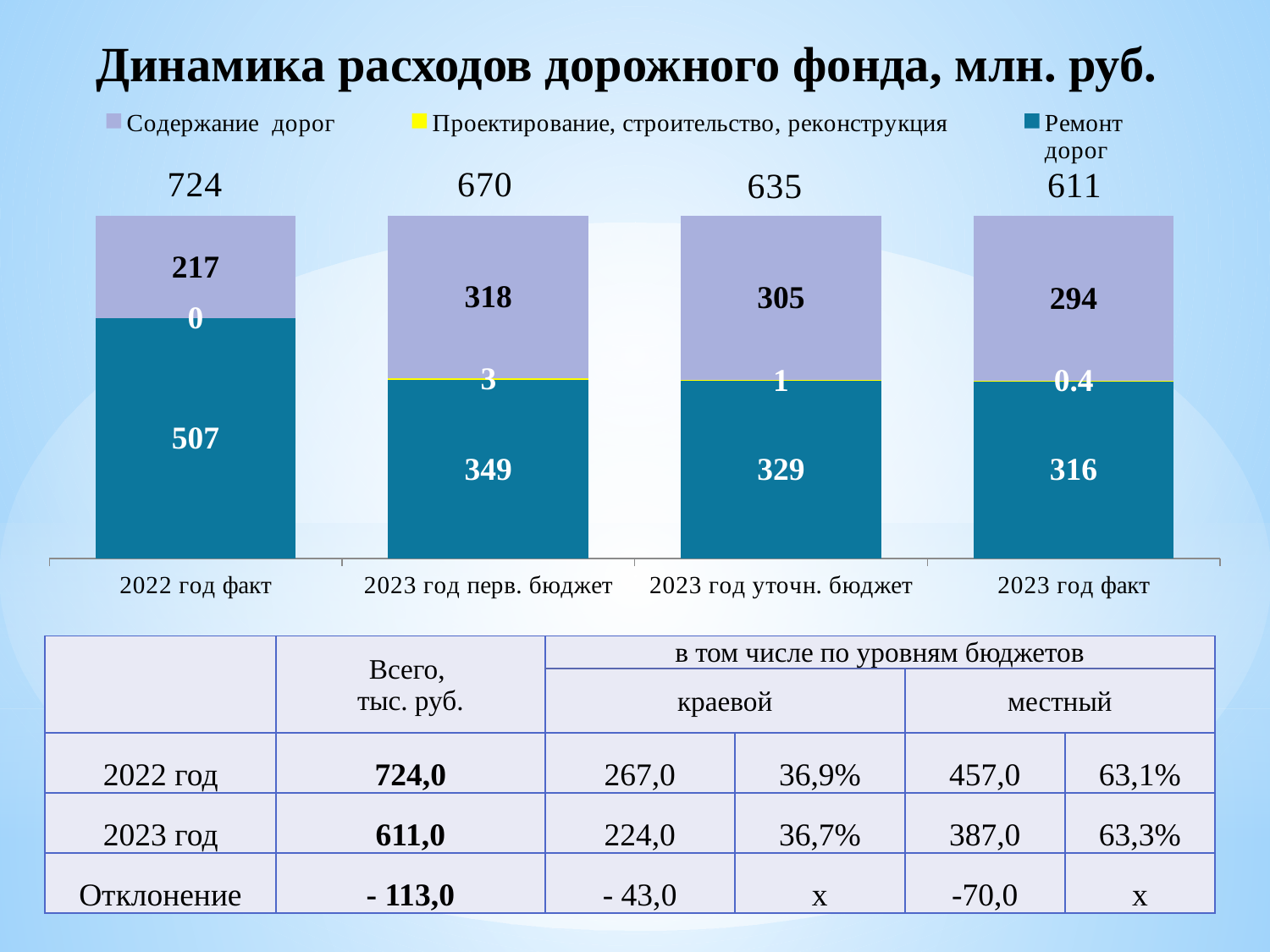

# Динамика расходов дорожного фонда, млн. руб.

### Chart

| Category | Ремонт
дорог | Проектирование, строительство, реконструкция | Содержание  дорог |
|---|---|---|---|
| 2022 год факт | 507.0 | 0.0 | 217.0 |
| 2023 год перв. бюджет | 349.0 | 3.0 | 318.0 |
| 2023 год уточн. бюджет | 329.0 | 1.0 | 305.0 |
| 2023 год факт | 316.0 | 0.4 | 294.0 |
|  | Всего, тыс. руб. | в том числе по уровням бюджетов |  |  |  |
| --- | --- | --- | --- | --- | --- |
|  |  | краевой |  | местный |  |
| 2022 год | 724,0 | 267,0 | 36,9% | 457,0 | 63,1% |
| 2023 год | 611,0 | 224,0 | 36,7% | 387,0 | 63,3% |
| Отклонение | - 113,0 | - 43,0 | х | -70,0 | х |